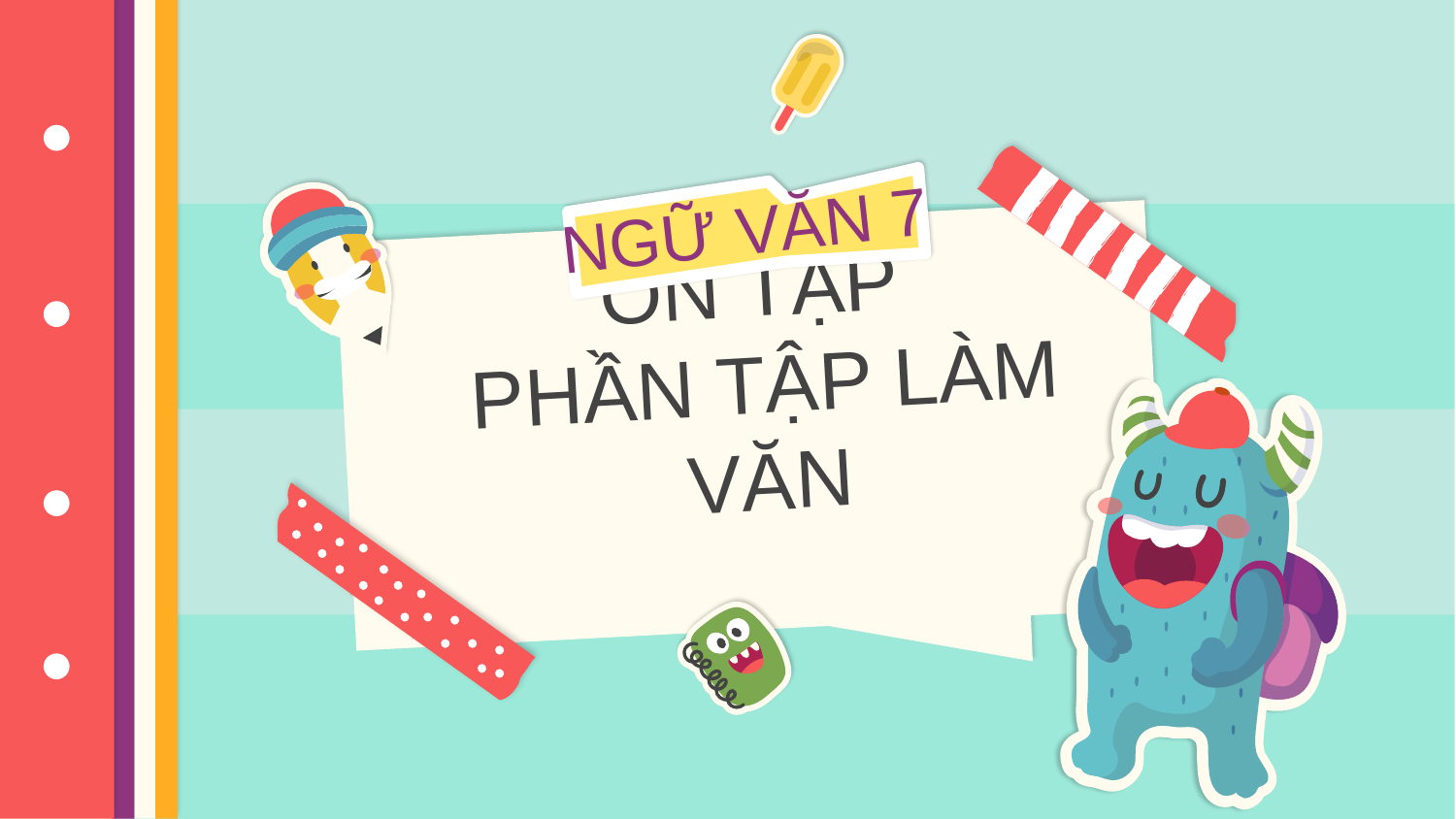

NGỮ VĂN 7

# ÔN TẬP PHẦN TẬP LÀM VĂN